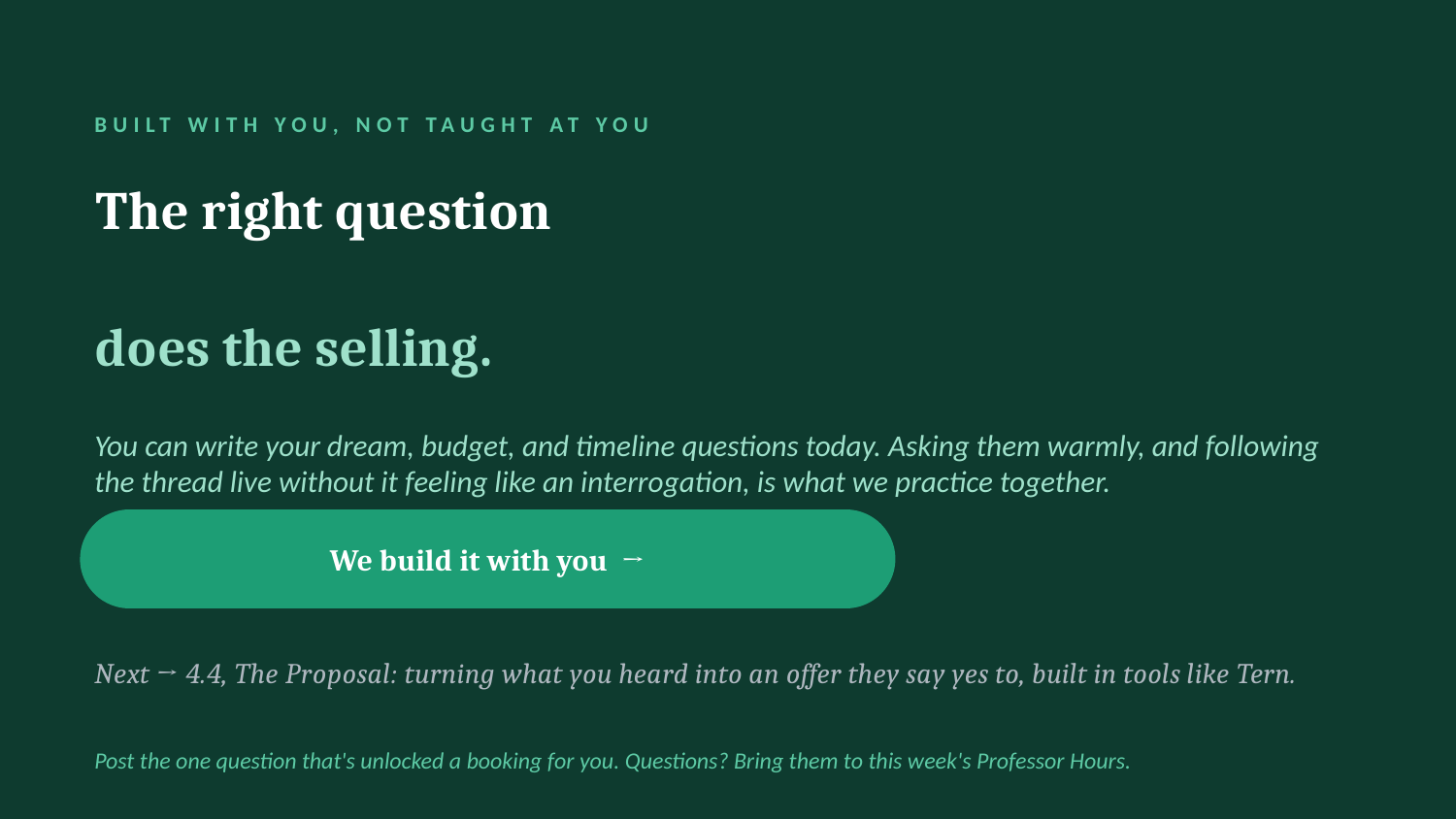

BUILT WITH YOU, NOT TAUGHT AT YOU
The right question

does the selling.
You can write your dream, budget, and timeline questions today. Asking them warmly, and following the thread live without it feeling like an interrogation, is what we practice together.

We build it with you  →
Next → 4.4, The Proposal: turning what you heard into an offer they say yes to, built in tools like Tern.
Post the one question that's unlocked a booking for you. Questions? Bring them to this week's Professor Hours.